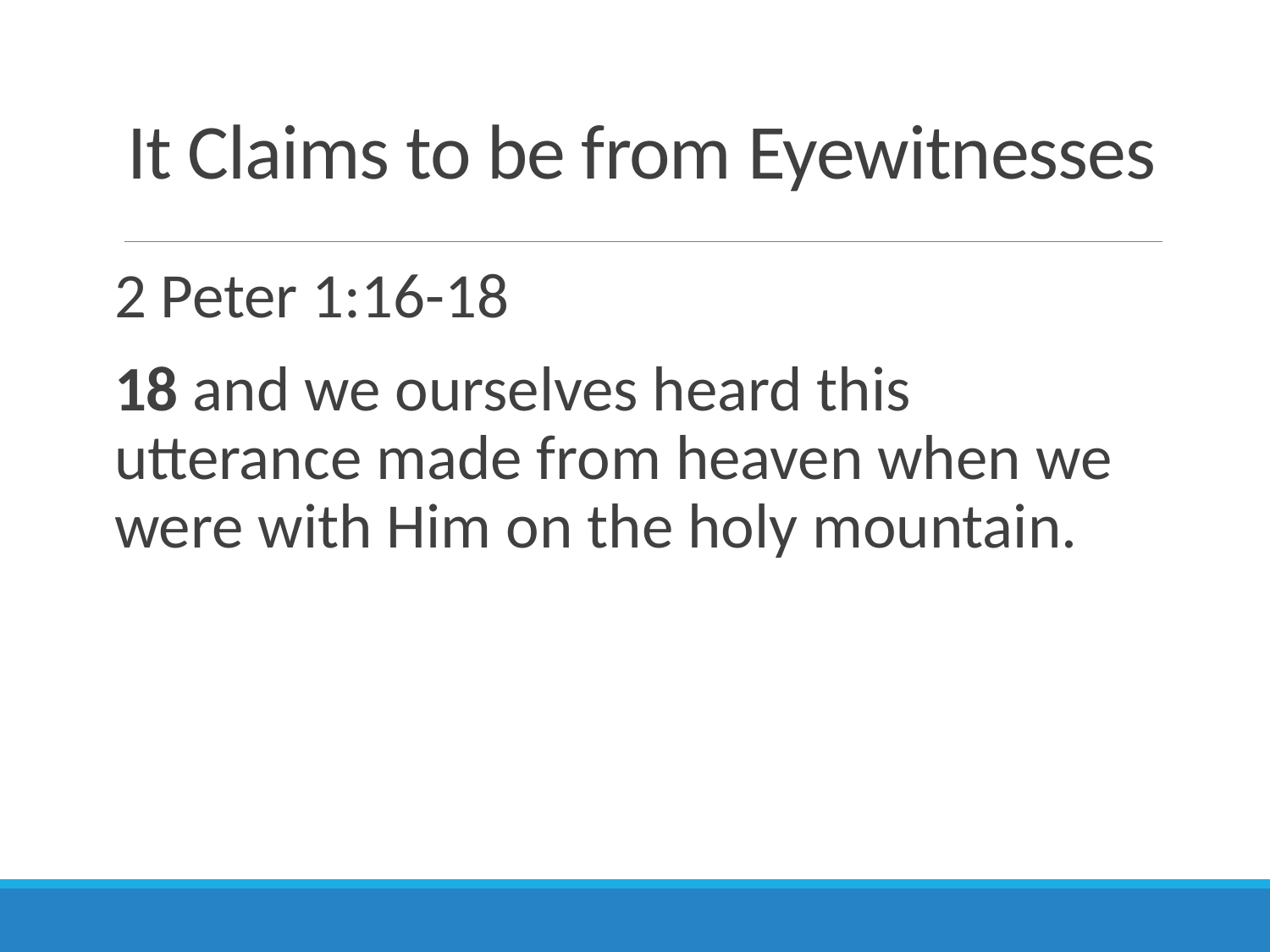

# It Claims to be from Eyewitnesses
2 Peter 1:16-18
18 and we ourselves heard this utterance made from heaven when we were with Him on the holy mountain.